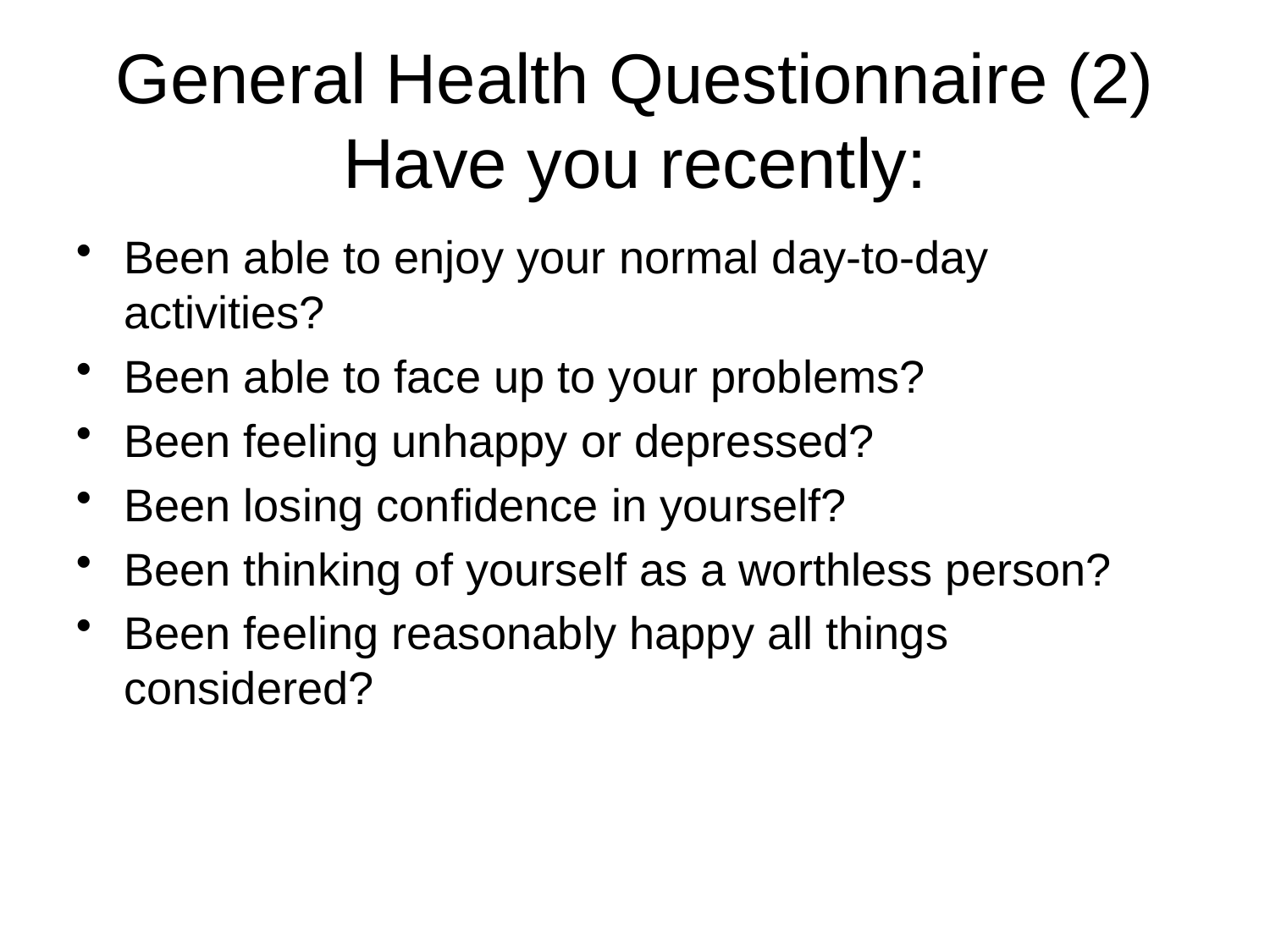

General Health Questionnaire (2) Have you recently:
Been able to enjoy your normal day-to-day activities?
Been able to face up to your problems?
Been feeling unhappy or depressed?
Been losing confidence in yourself?
Been thinking of yourself as a worthless person?
Been feeling reasonably happy all things considered?